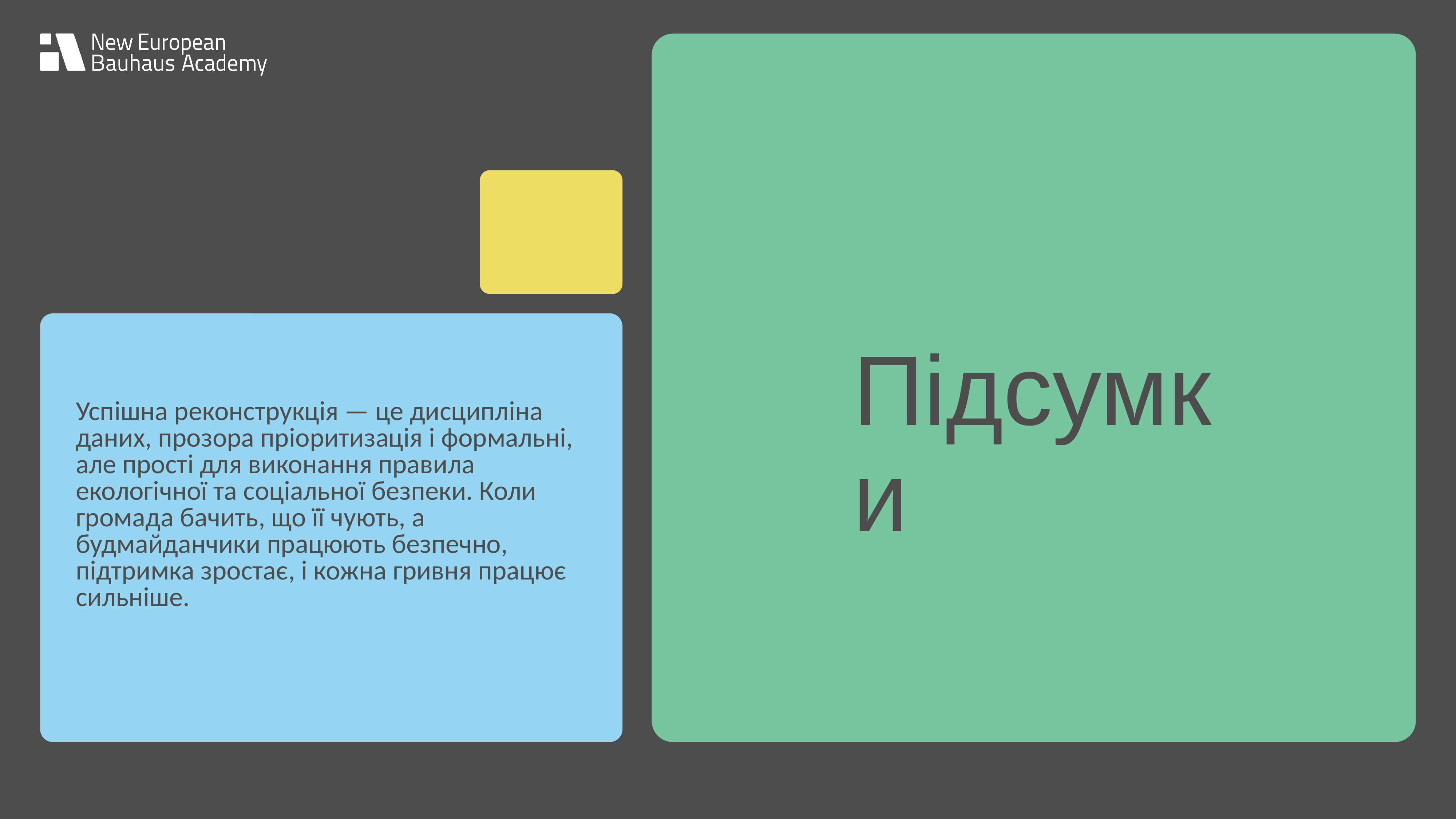

Підсумки
Успішна реконструкція — це дисципліна даних, прозора пріоритизація і формальні, але прості для виконання правила екологічної та соціальної безпеки. Коли громада бачить, що її чують, а будмайданчики працюють безпечно, підтримка зростає, і кожна гривня працює сильніше.